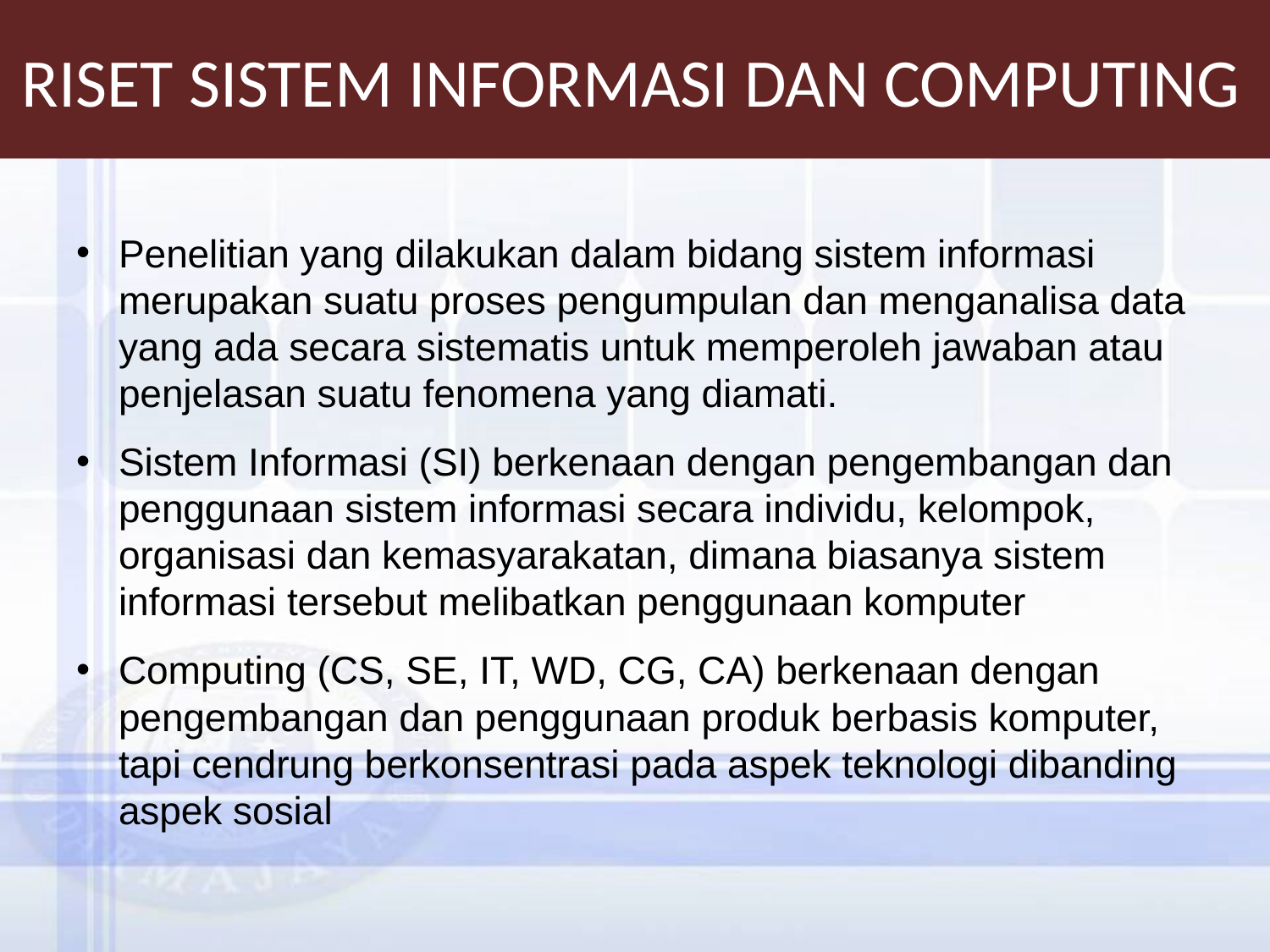

# Riset Sistem Informasi dan Computing
Penelitian yang dilakukan dalam bidang sistem informasi merupakan suatu proses pengumpulan dan menganalisa data yang ada secara sistematis untuk memperoleh jawaban atau penjelasan suatu fenomena yang diamati.
Sistem Informasi (SI) berkenaan dengan pengembangan dan penggunaan sistem informasi secara individu, kelompok, organisasi dan kemasyarakatan, dimana biasanya sistem informasi tersebut melibatkan penggunaan komputer
Computing (CS, SE, IT, WD, CG, CA) berkenaan dengan pengembangan dan penggunaan produk berbasis komputer, tapi cendrung berkonsentrasi pada aspek teknologi dibanding aspek sosial